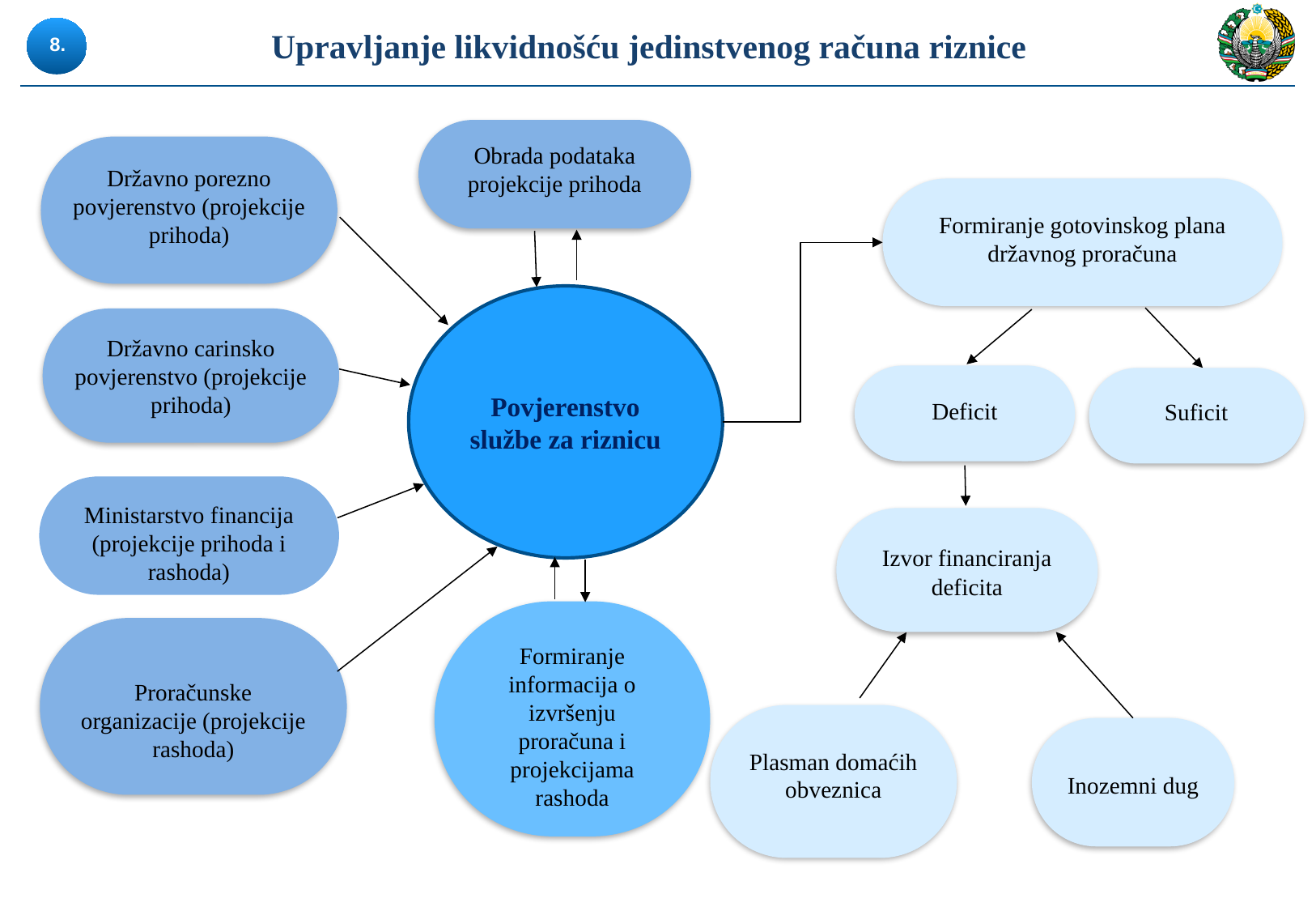

Upravljanje likvidnošću jedinstvenog računa riznice
8.
Obrada podataka projekcije prihoda
Državno porezno povjerenstvo (projekcije prihoda)

Formiranje gotovinskog plana državnog proračuna
Povjerenstvo službe za riznicu
Državno carinsko povjerenstvo (projekcije prihoda)

Deficit

Suficit
Ministarstvo financija (projekcije prihoda i rashoda)

Izvor financiranja deficita
Formiranje informacija o izvršenju proračuna i projekcijama rashoda

Proračunske organizacije (projekcije rashoda)

Plasman domaćih obveznica

Inozemni dug